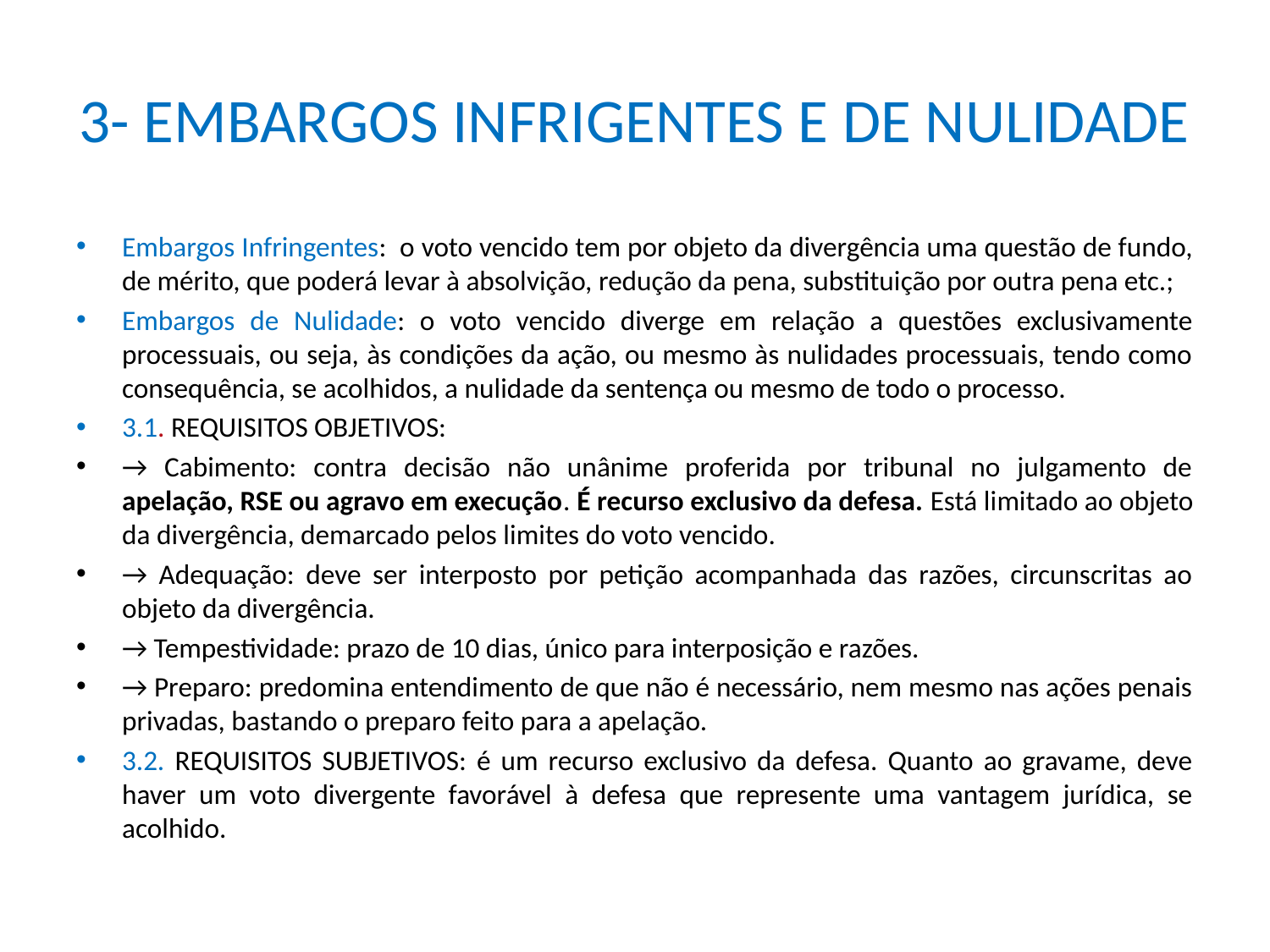

# 3- EMBARGOS INFRIGENTES E DE NULIDADE
Embargos Infringentes:  o voto vencido tem por objeto da divergência uma questão de fundo, de mérito, que poderá levar à absolvição, redução da pena, substituição por outra pena etc.;
Embargos de Nulidade: o voto vencido diverge em relação a questões exclusivamente processuais, ou seja, às condições da ação, ou mesmo às nulidades processuais, tendo como consequência, se acolhidos, a nulidade da sentença ou mesmo de todo o processo.
3.1. REQUISITOS OBJETIVOS:
→ Cabimento: contra decisão não unânime proferida por tribunal no julgamento de apelação, RSE ou agravo em execução. É recurso exclusivo da defesa. Está limitado ao objeto da divergência, demarcado pelos limites do voto vencido.
→ Adequação: deve ser interposto por petição acompanhada das razões, circunscritas ao objeto da divergência.
→ Tempestividade: prazo de 10 dias, único para interposição e razões.
→ Preparo: predomina entendimento de que não é necessário, nem mesmo nas ações penais privadas, bastando o preparo feito para a apelação.
3.2. REQUISITOS SUBJETIVOS: é um recurso exclusivo da defesa. Quanto ao gravame, deve haver um voto divergente favorável à defesa que represente uma vantagem jurídica, se acolhido.